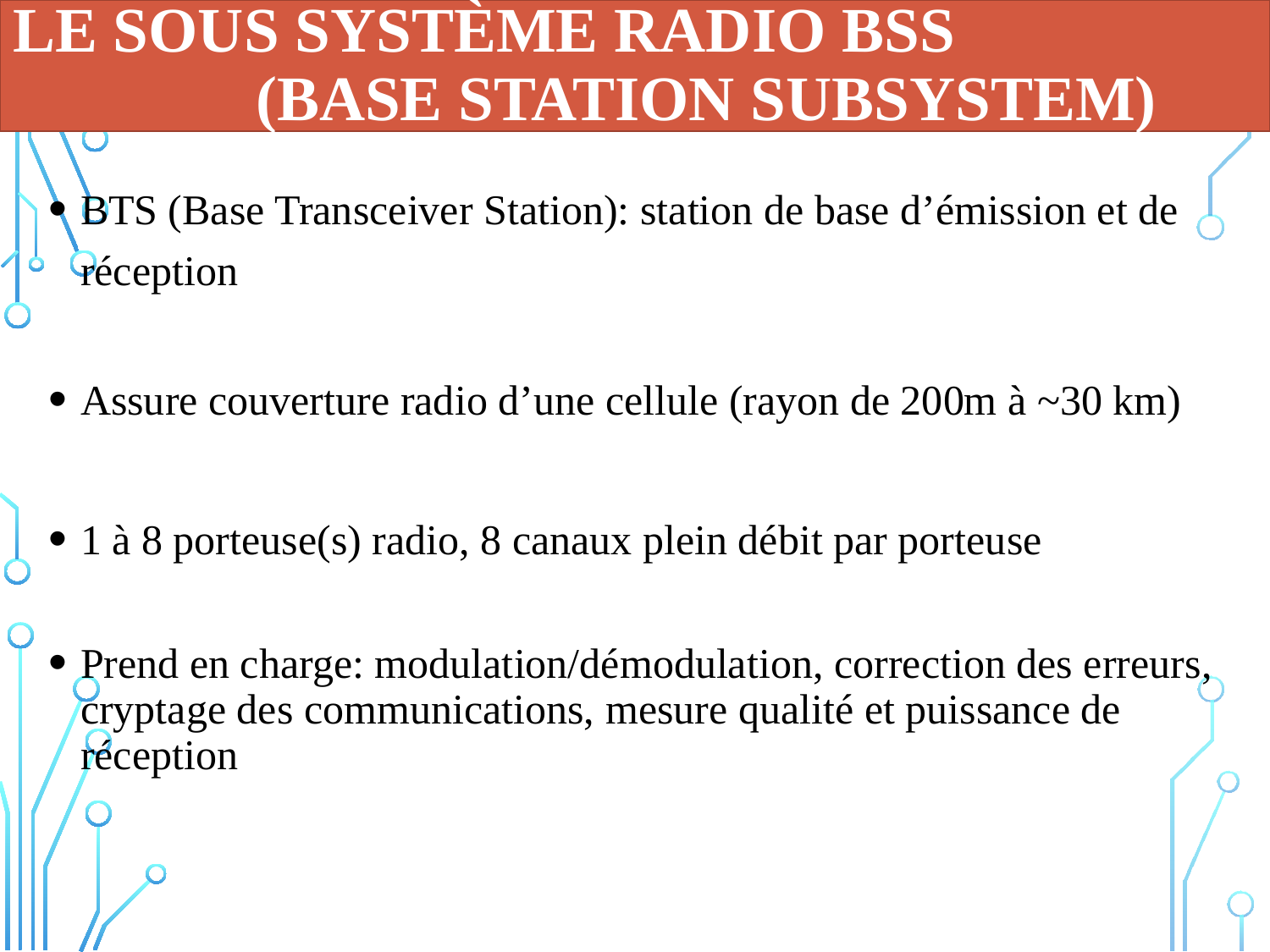

# Le sous système radio BSS                             (Base Station Subsystem)
BTS (Base Transceiver Station): station de base d’émission et de réception
Assure couverture radio d’une cellule (rayon de 200m à ~30 km)
1 à 8 porteuse(s) radio, 8 canaux plein débit par porteuse
Prend en charge: modulation/démodulation, correction des erreurs, cryptage des communications, mesure qualité et puissance de réception